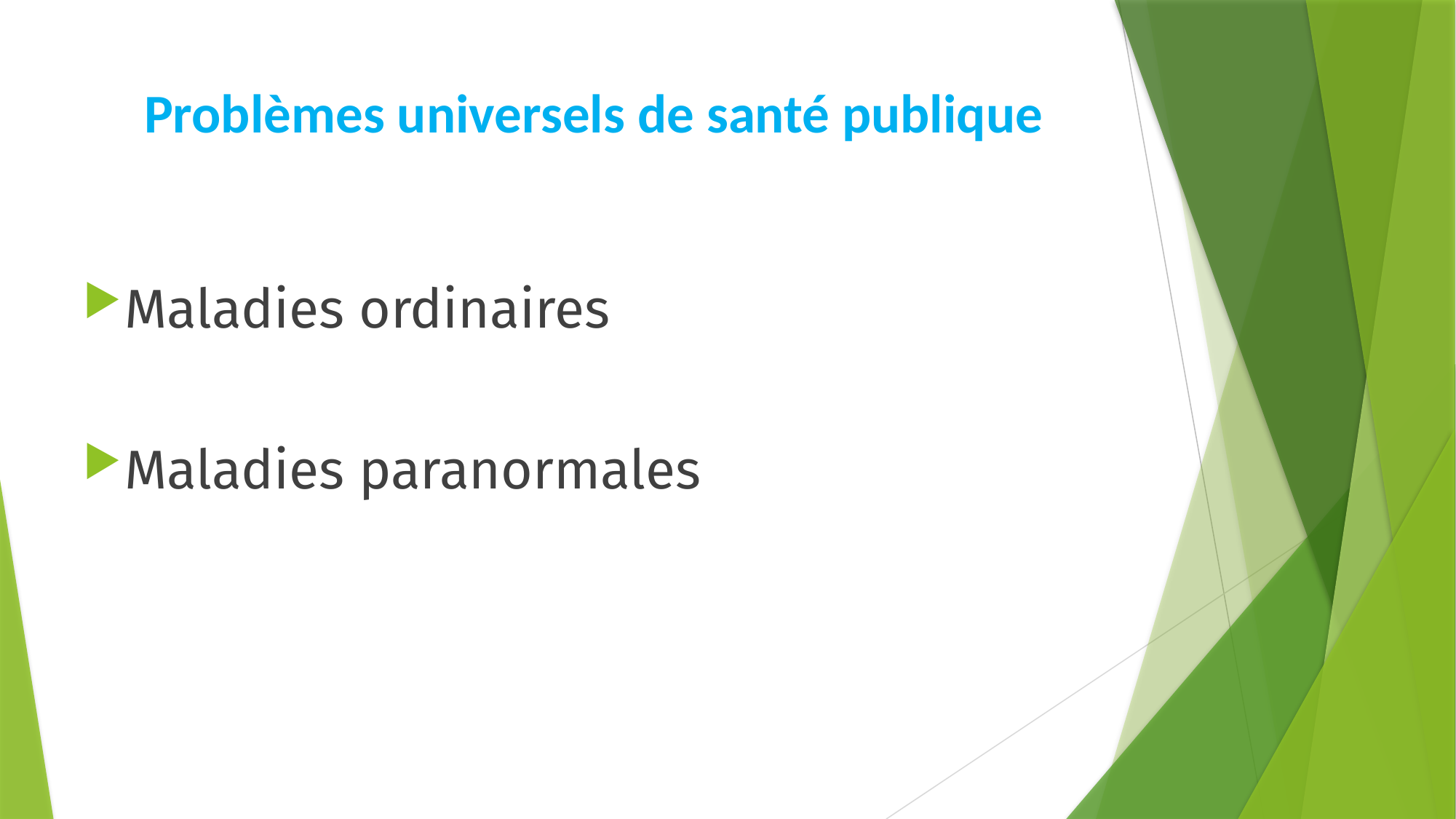

# Problèmes universels de santé publique
Maladies ordinaires

Maladies paranormales